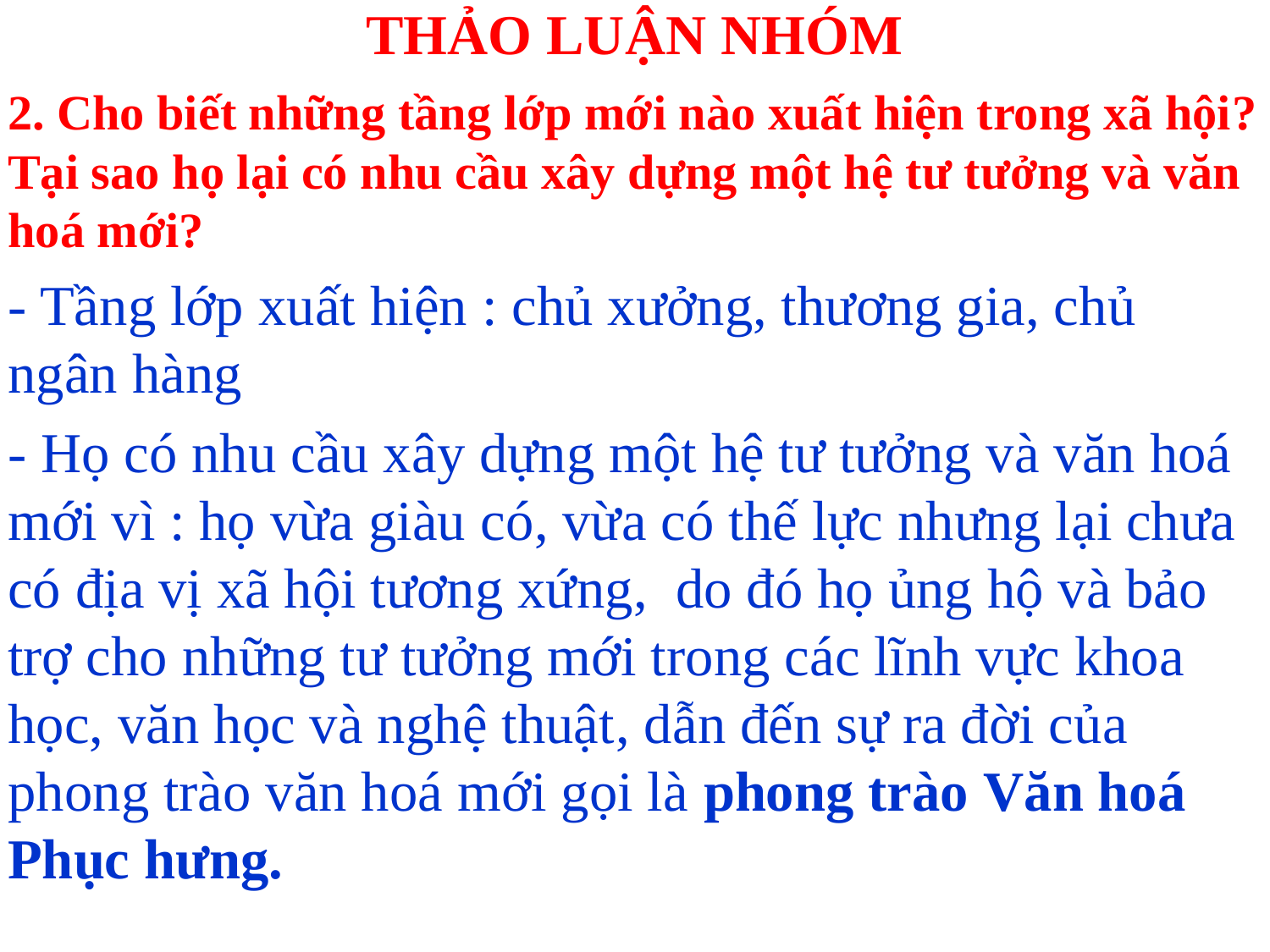

# THẢO LUẬN NHÓM
2. Cho biết những tầng lớp mới nào xuất hiện trong xã hội? Tại sao họ lại có nhu cầu xây dựng một hệ tư tưởng và văn hoá mới?
- Tầng lớp xuất hiện : chủ xưởng, thương gia, chủ ngân hàng
- Họ có nhu cầu xây dựng một hệ tư tưởng và văn hoá mới vì : họ vừa giàu có, vừa có thế lực nhưng lại chưa có địa vị xã hội tương xứng,  do đó họ ủng hộ và bảo trợ cho những tư tưởng mới trong các lĩnh vực khoa học, văn học và nghệ thuật, dẫn đến sự ra đời của phong trào văn hoá mới gọi là phong trào Văn hoá Phục hưng.